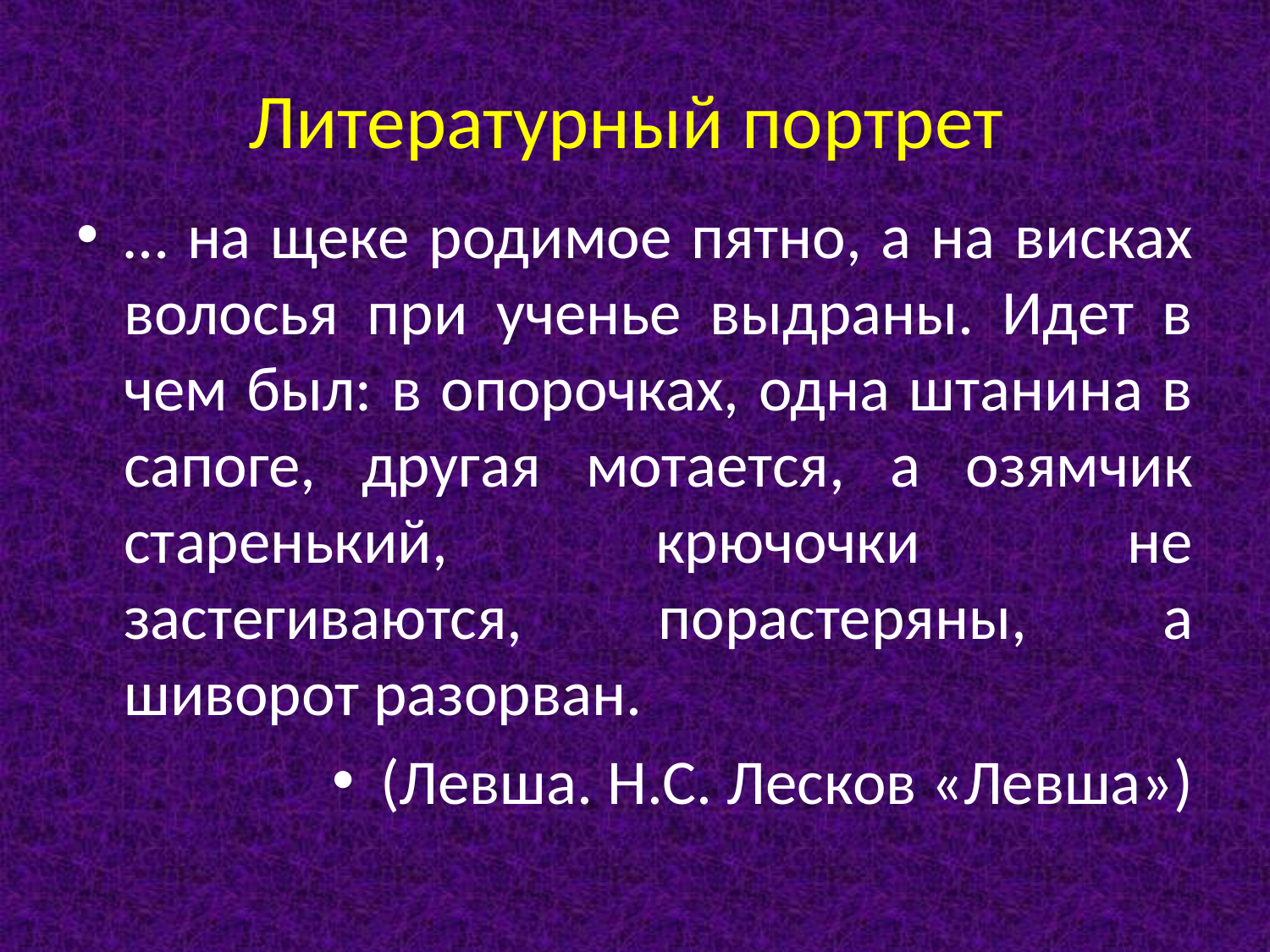

# Литературный портрет
… на щеке родимое пятно, а на висках волосья при ученье выдраны. Идет в чем был: в опорочках, одна штанина в сапоге, другая мотается, а озямчик старенький, крючочки не застегиваются, порастеряны, а шиворот разорван.
(Левша. Н.С. Лесков «Левша»)